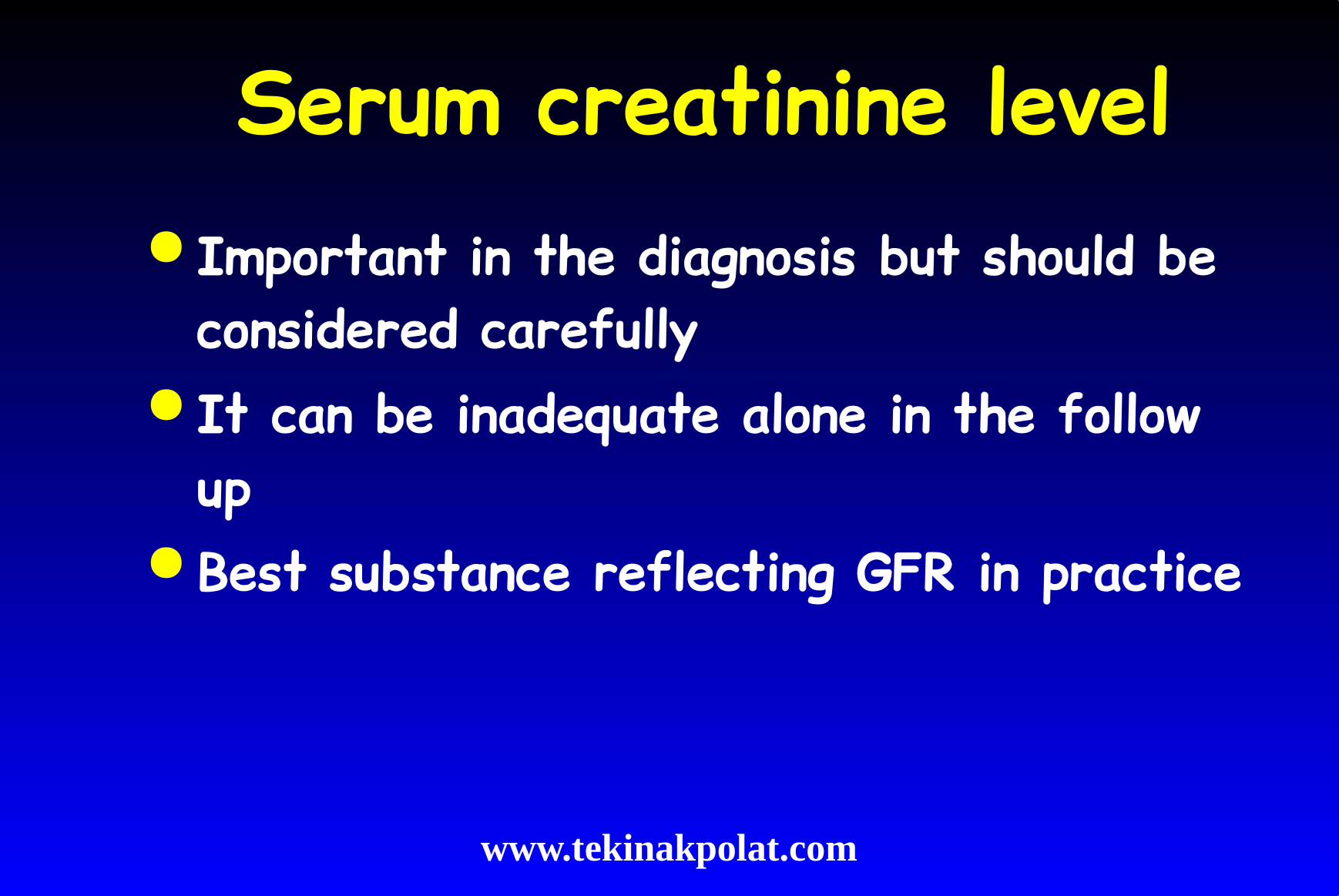

# Serum creatinine level
Important in the diagnosis but should be considered carefully
It can be inadequate alone in the follow up
Best substance reflecting GFR in practice
www.tekinakpolat.com